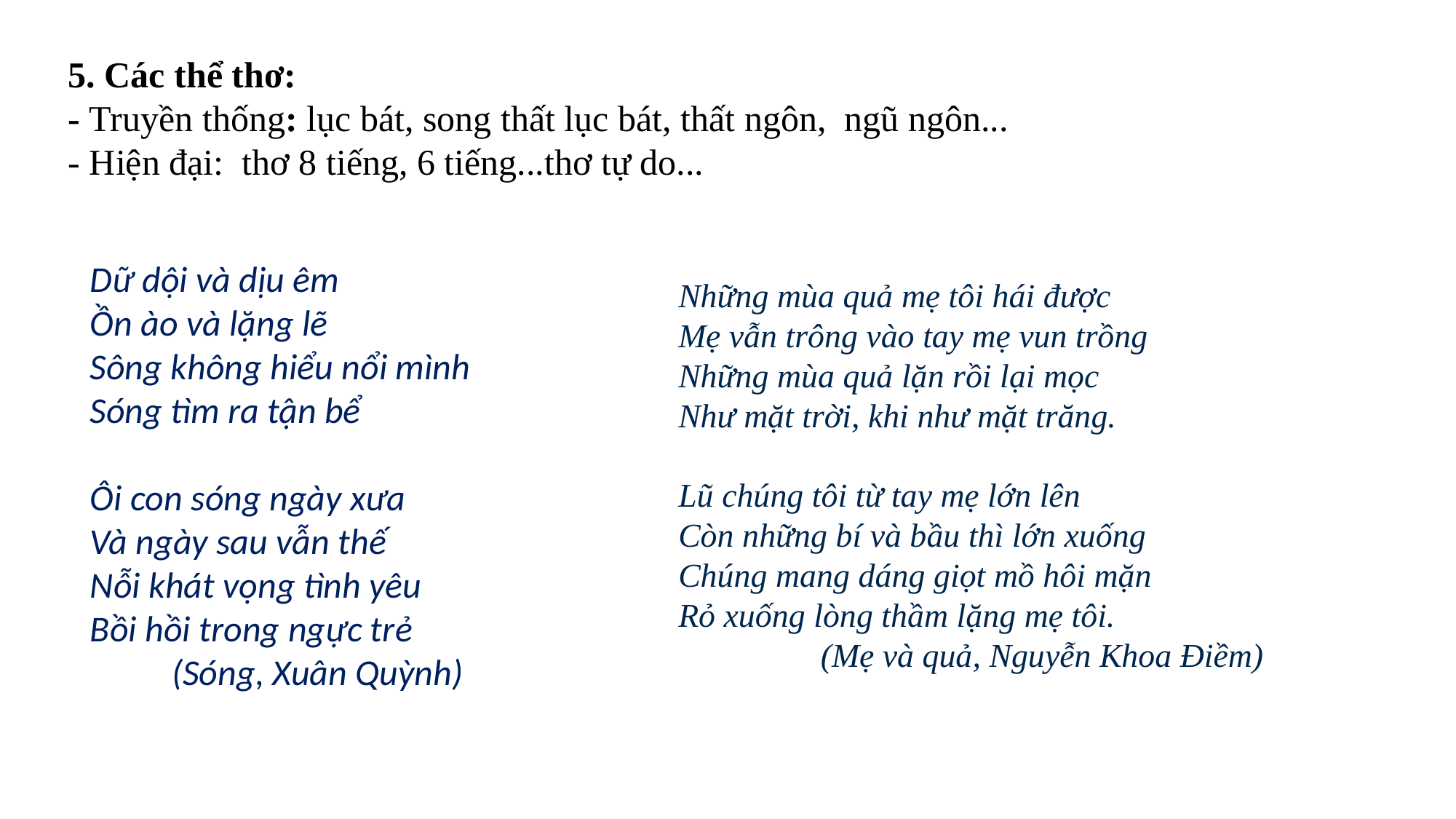

5. Các thể thơ:
- Truyền thống: lục bát, song thất lục bát, thất ngôn,  ngũ ngôn...
- Hiện đại:  thơ 8 tiếng, 6 tiếng...thơ tự do...
Dữ dội và dịu êm
Ồn ào và lặng lẽ
Sông không hiểu nổi mình
Sóng tìm ra tận bể

Ôi con sóng ngày xưa
Và ngày sau vẫn thế
Nỗi khát vọng tình yêu
Bồi hồi trong ngực trẻ
          (Sóng, Xuân Quỳnh)

Những mùa quả mẹ tôi hái được
Mẹ vẫn trông vào tay mẹ vun trồng
Những mùa quả lặn rồi lại mọc
Như mặt trời, khi như mặt trăng.
Lũ chúng tôi từ tay mẹ lớn lên
Còn những bí và bầu thì lớn xuống
Chúng mang dáng giọt mồ hôi mặn
Rỏ xuống lòng thầm lặng mẹ tôi.
                 (Mẹ và quả, Nguyễn Khoa Điềm)